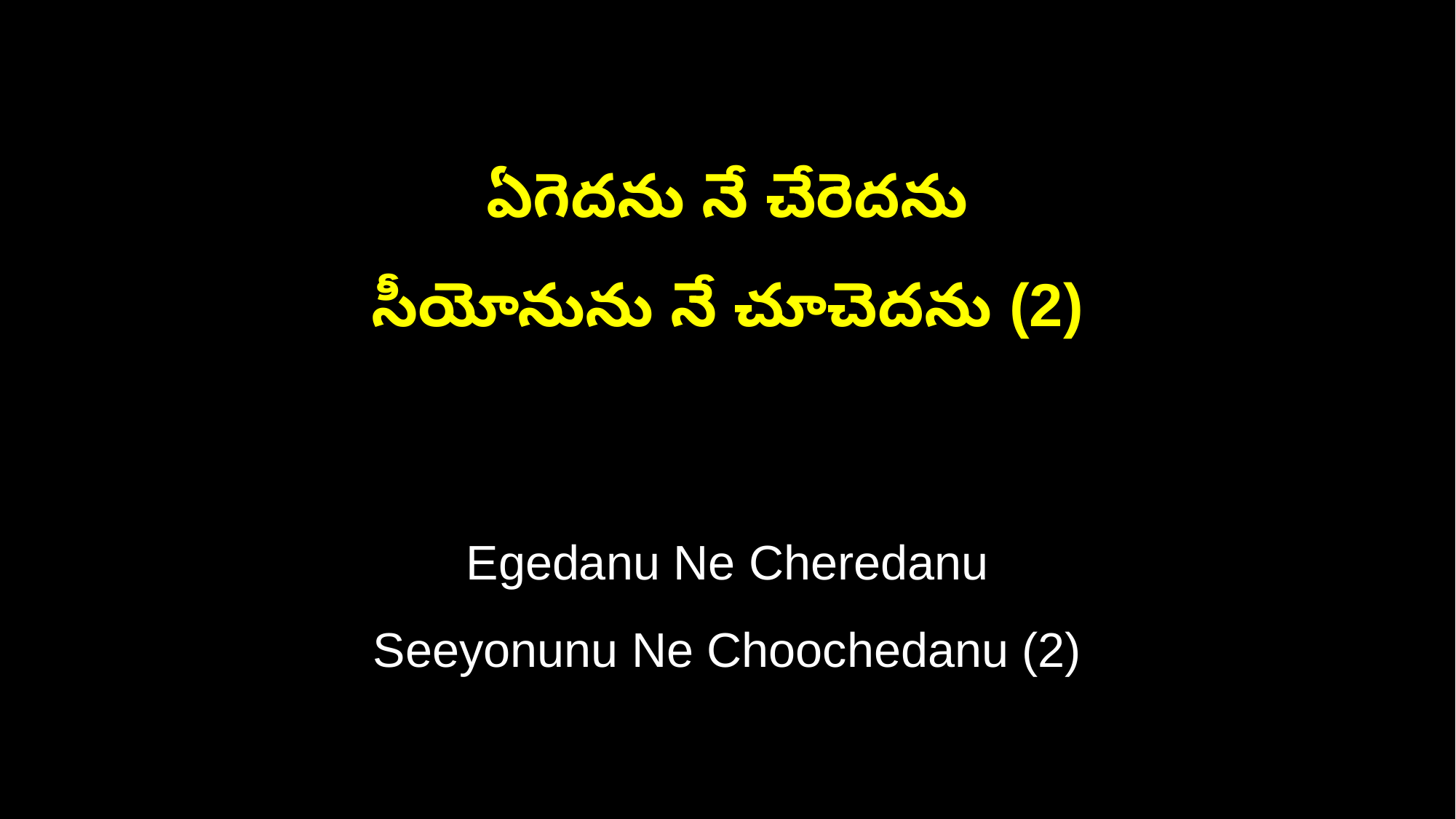

ఏగెదను నే చేరెదను
సీయోనును నే చూచెదను (2)
Egedanu Ne Cheredanu
Seeyonunu Ne Choochedanu (2)